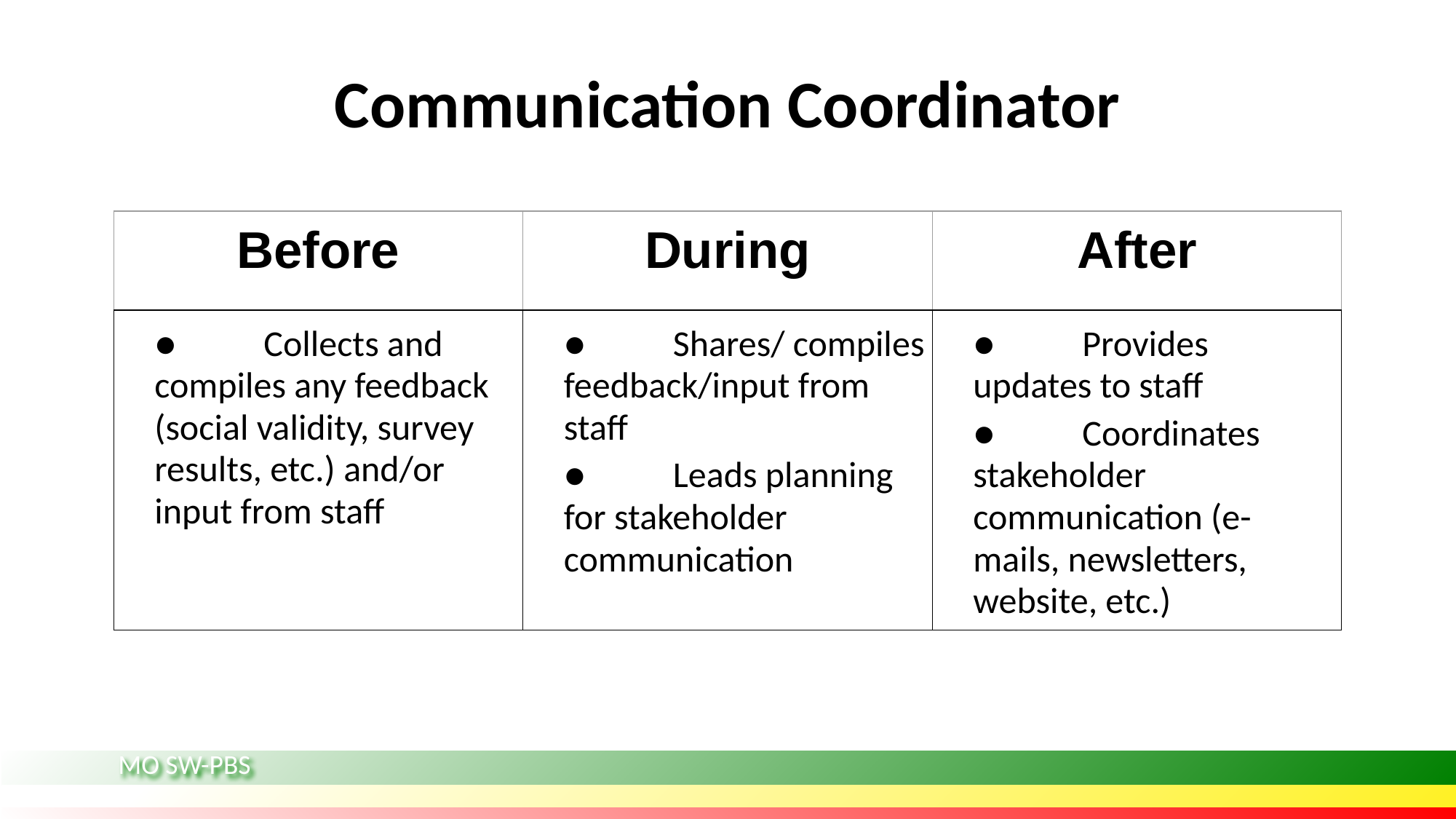

# Communication Coordinator
| Before | During | After |
| --- | --- | --- |
| ● Collects and compiles any feedback (social validity, survey results, etc.) and/or input from staff | ● Shares/ compiles feedback/input from staff ● Leads planning for stakeholder communication | ● Provides updates to staff ● Coordinates stakeholder communication (e-mails, newsletters, website, etc.) |